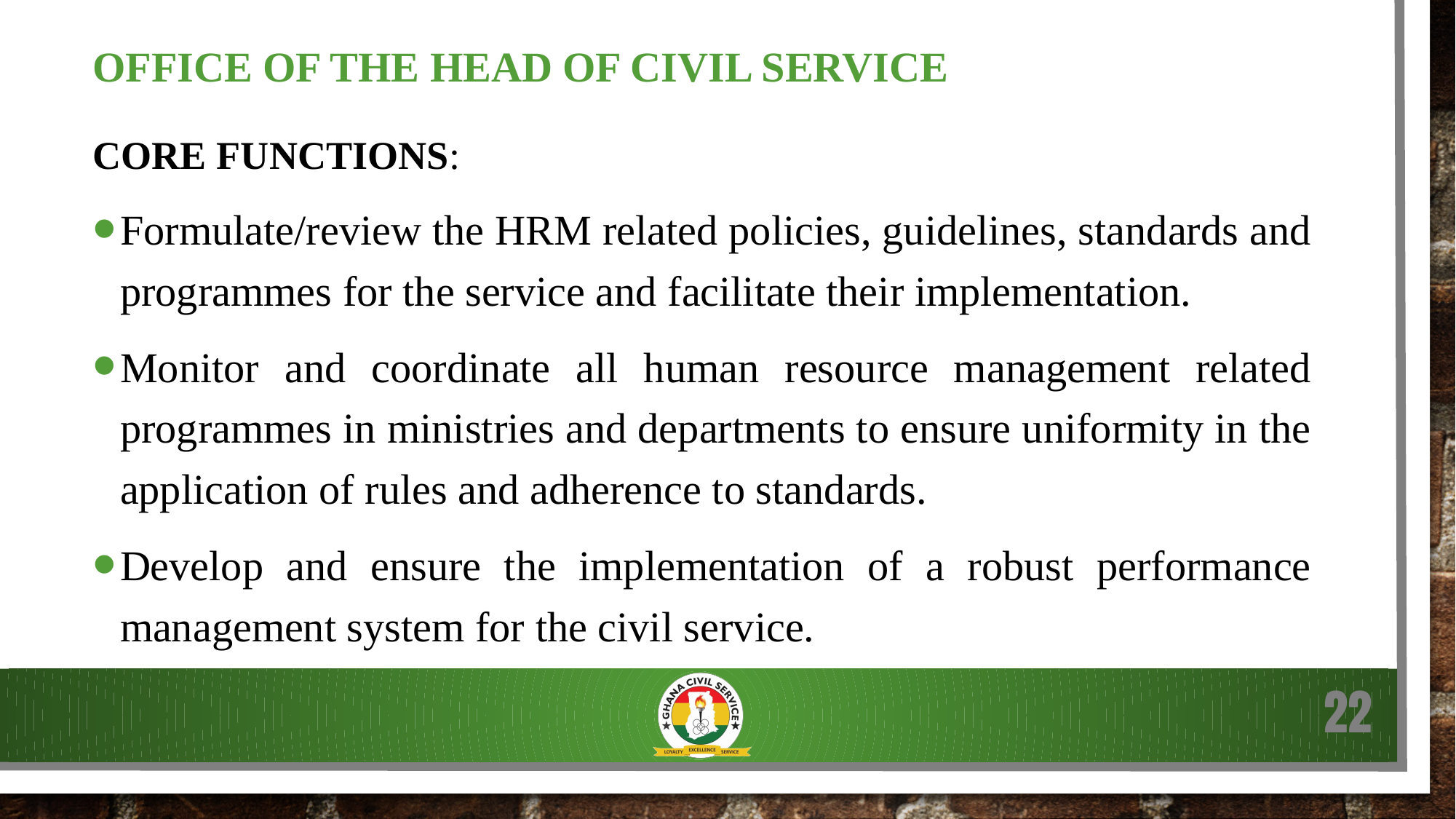

# office of the head of civil service
CORE FUNCTIONS:
Formulate/review the HRM related policies, guidelines, standards and programmes for the service and facilitate their implementation.
Monitor and coordinate all human resource management related programmes in ministries and departments to ensure uniformity in the application of rules and adherence to standards.
Develop and ensure the implementation of a robust performance management system for the civil service.

22